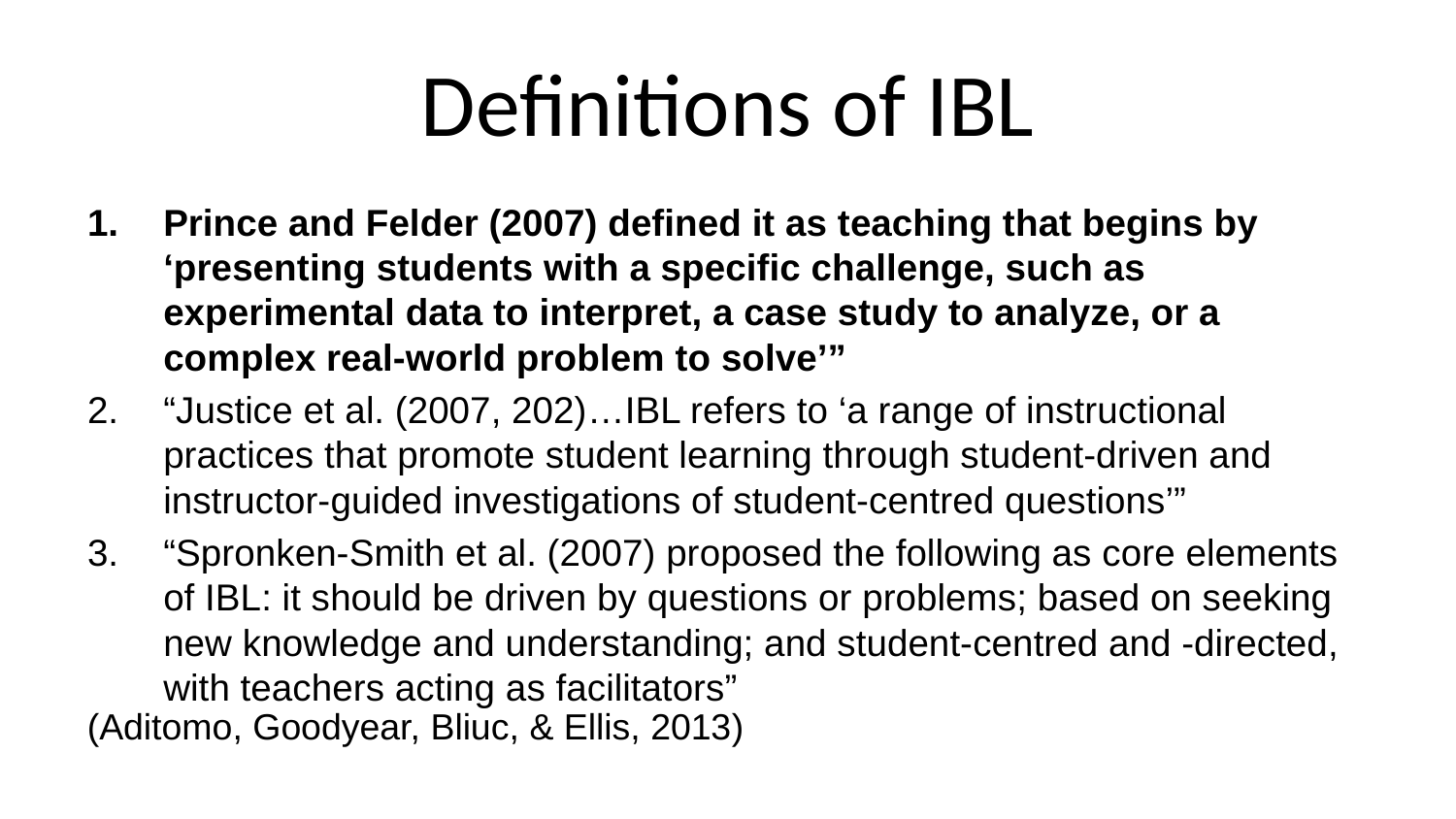

# Definitions of IBL
Prince and Felder (2007) defined it as teaching that begins by ‘presenting students with a specific challenge, such as experimental data to interpret, a case study to analyze, or a complex real-world problem to solve’”
“Justice et al. (2007, 202)…IBL refers to ‘a range of instructional practices that promote student learning through student-driven and instructor-guided investigations of student-centred questions’”
“Spronken-Smith et al. (2007) proposed the following as core elements of IBL: it should be driven by questions or problems; based on seeking new knowledge and understanding; and student-centred and -directed, with teachers acting as facilitators”

(Aditomo, Goodyear, Bliuc, & Ellis, 2013)